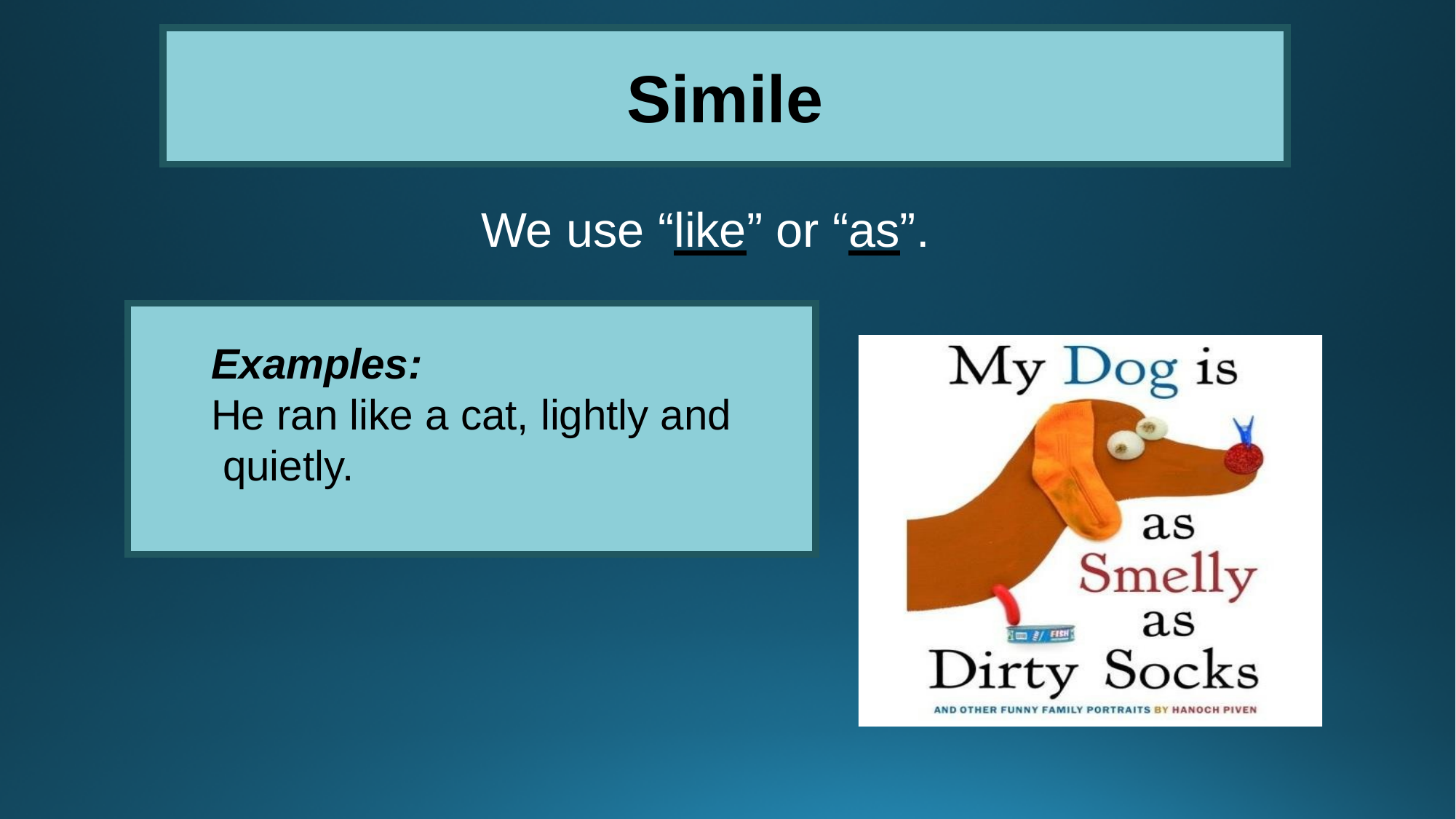

Simile
# We use “like” or “as”.

Examples:
He ran like a cat, lightly and  quietly.